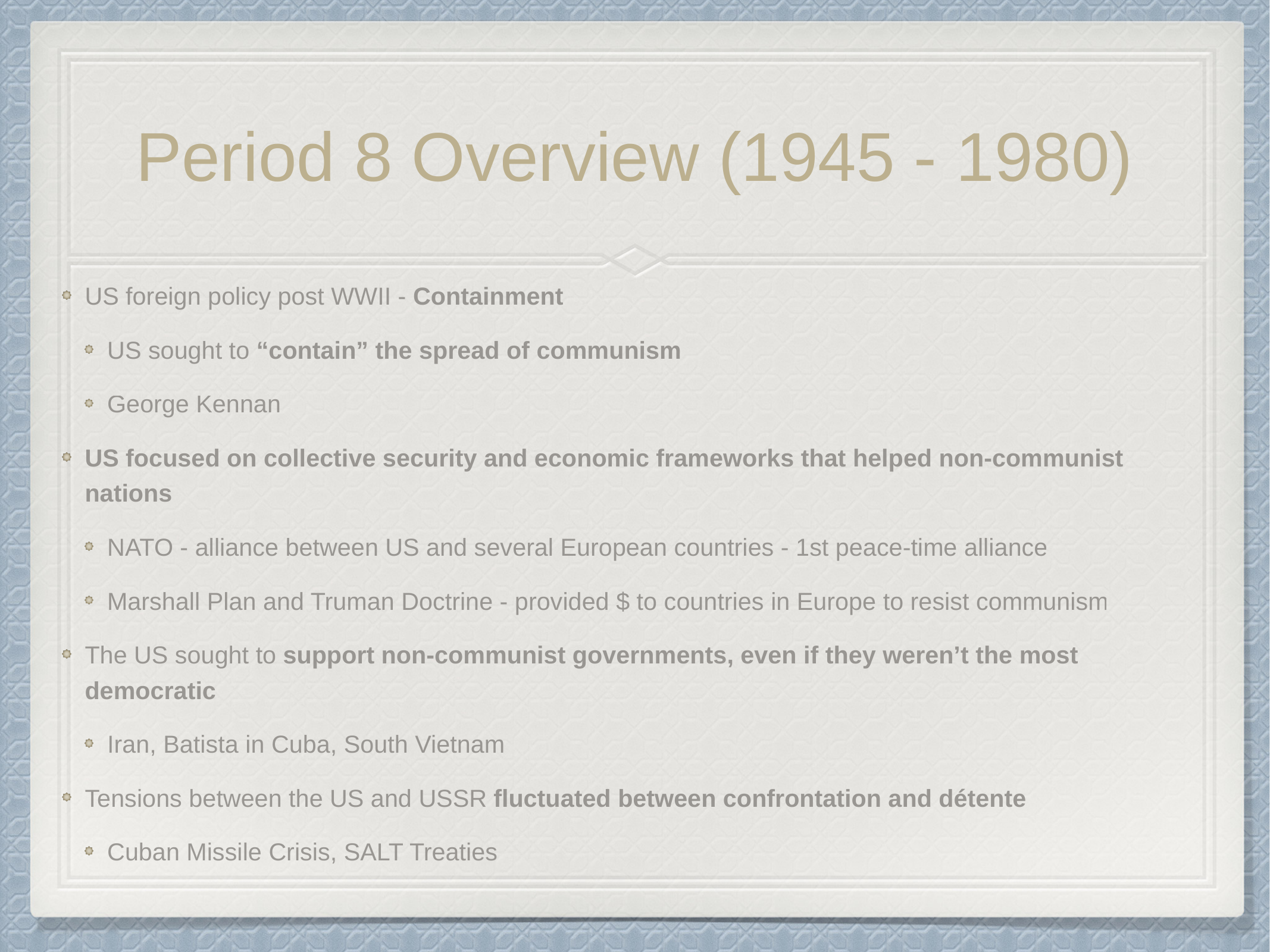

# Period 8 Overview (1945 - 1980)
US foreign policy post WWII - Containment
US sought to “contain” the spread of communism
George Kennan
US focused on collective security and economic frameworks that helped non-communist nations
NATO - alliance between US and several European countries - 1st peace-time alliance
Marshall Plan and Truman Doctrine - provided $ to countries in Europe to resist communism
The US sought to support non-communist governments, even if they weren’t the most democratic
Iran, Batista in Cuba, South Vietnam
Tensions between the US and USSR fluctuated between confrontation and détente
Cuban Missile Crisis, SALT Treaties